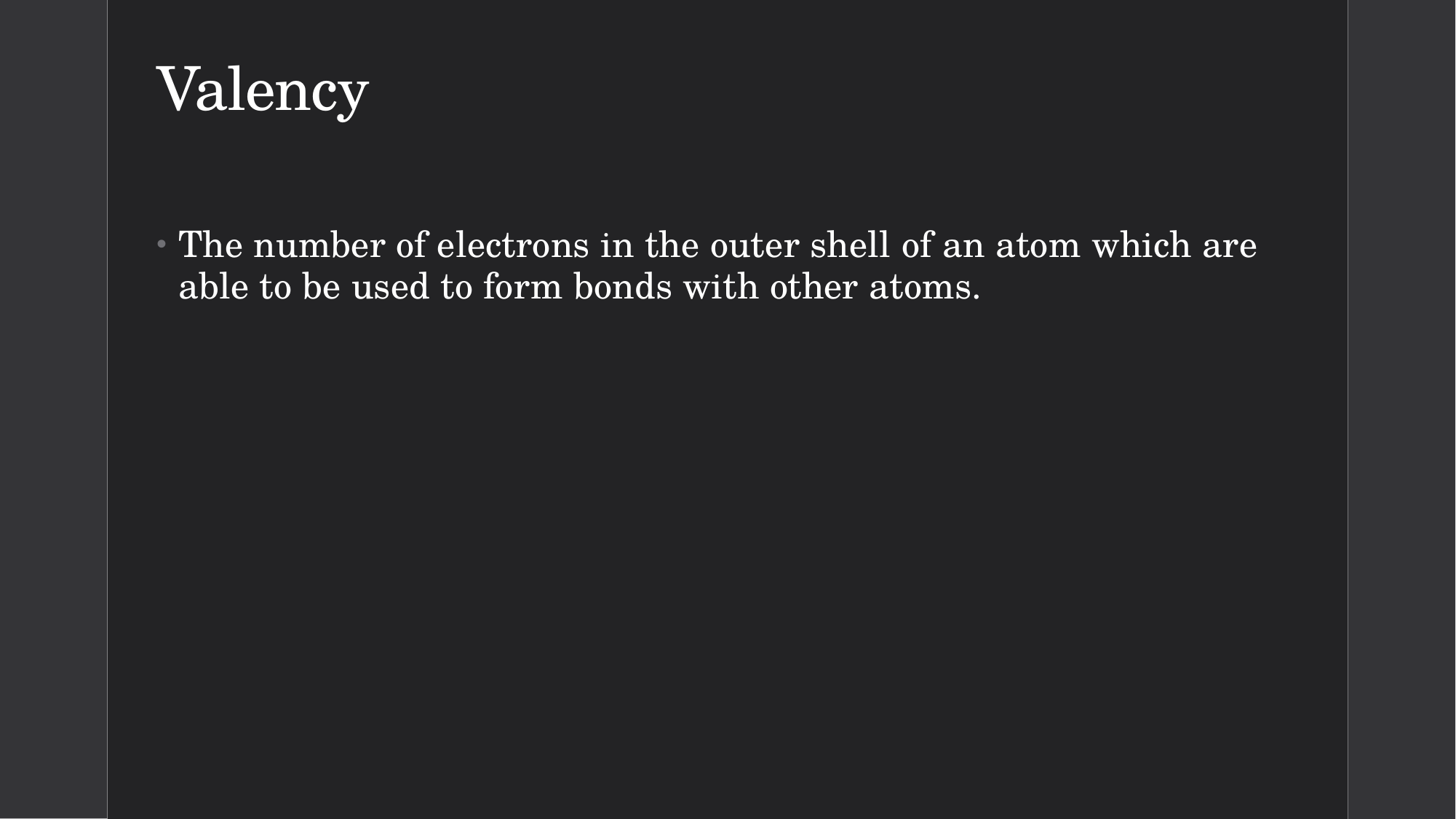

# Valency
The number of electrons in the outer shell of an atom which are able to be used to form bonds with other atoms.